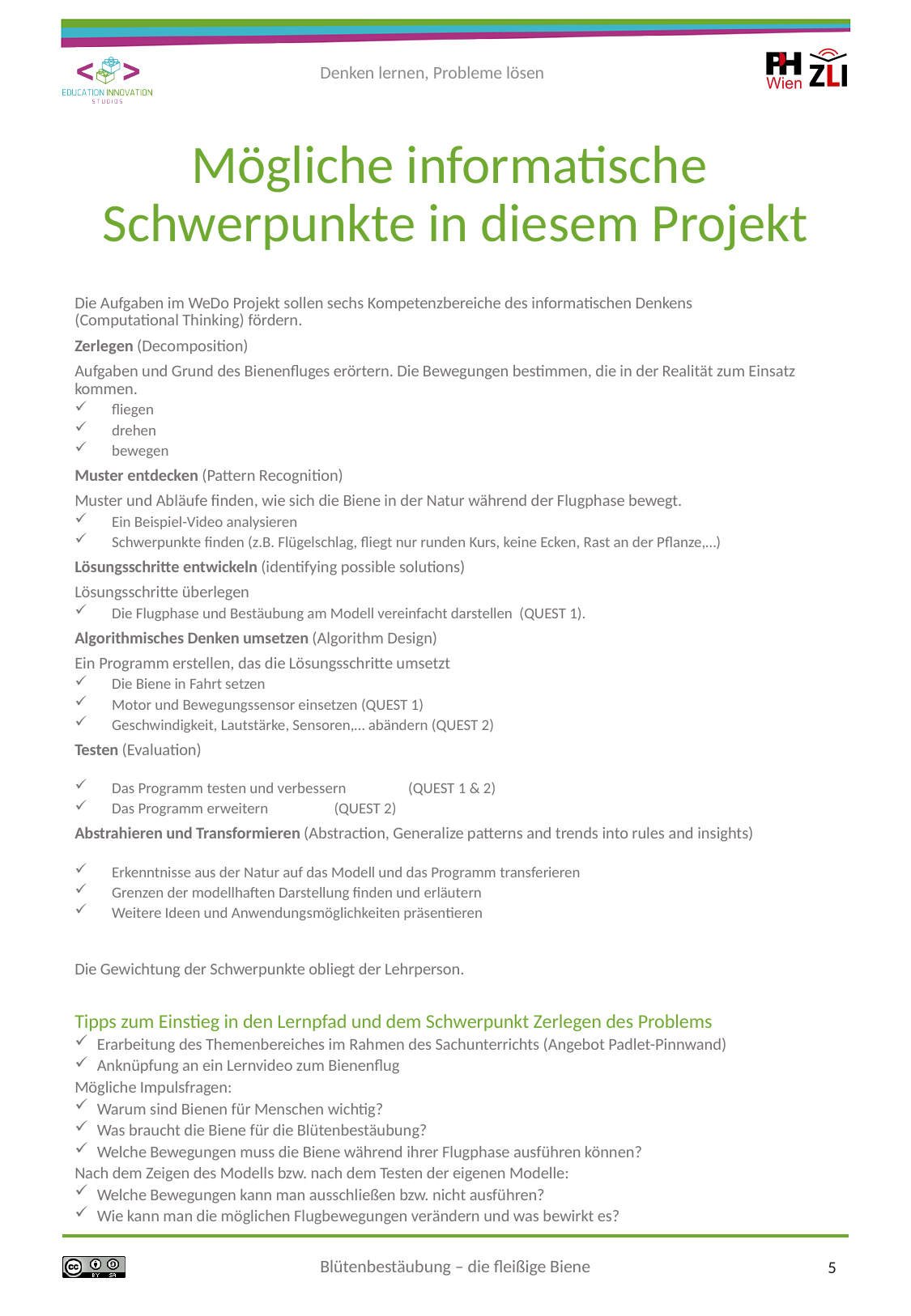

# Mögliche informatische  Schwerpunkte in diesem Projekt
Die Aufgaben im WeDo Projekt sollen sechs Kompetenzbereiche des informatischen Denkens
(Computational Thinking) fördern.
Zerlegen (Decomposition)
Aufgaben und Grund des Bienenfluges erörtern. Die Bewegungen bestimmen, die in der Realität zum Einsatz kommen.
fliegen
drehen
bewegen
Muster entdecken (Pattern Recognition)
Muster und Abläufe finden, wie sich die Biene in der Natur während der Flugphase bewegt.
Ein Beispiel-Video analysieren
Schwerpunkte finden (z.B. Flügelschlag, fliegt nur runden Kurs, keine Ecken, Rast an der Pflanze,…)
Lösungsschritte entwickeln (identifying possible solutions)
Lösungsschritte überlegen
Die Flugphase und Bestäubung am Modell vereinfacht darstellen  (QUEST 1).
Algorithmisches Denken umsetzen (Algorithm Design)
Ein Programm erstellen, das die Lösungsschritte umsetzt
Die Biene in Fahrt setzen
Motor und Bewegungssensor einsetzen (QUEST 1)
Geschwindigkeit, Lautstärke, Sensoren,… abändern (QUEST 2)
Testen (Evaluation)
Das Programm testen und verbessern 		(QUEST 1 & 2)
Das Programm erweitern			(QUEST 2)
Abstrahieren und Transformieren (Abstraction, Generalize patterns and trends into rules and insights)
Erkenntnisse aus der Natur auf das Modell und das Programm transferieren
Grenzen der modellhaften Darstellung finden und erläutern
Weitere Ideen und Anwendungsmöglichkeiten präsentieren

Die Gewichtung der Schwerpunkte obliegt der Lehrperson.

Tipps zum Einstieg in den Lernpfad und dem Schwerpunkt Zerlegen des Problems
Erarbeitung des Themenbereiches im Rahmen des Sachunterrichts (Angebot Padlet-Pinnwand)
Anknüpfung an ein Lernvideo zum Bienenflug
Mögliche Impulsfragen:
Warum sind Bienen für Menschen wichtig?
Was braucht die Biene für die Blütenbestäubung?
Welche Bewegungen muss die Biene während ihrer Flugphase ausführen können?
Nach dem Zeigen des Modells bzw. nach dem Testen der eigenen Modelle:
Welche Bewegungen kann man ausschließen bzw. nicht ausführen?
Wie kann man die möglichen Flugbewegungen verändern und was bewirkt es?

5